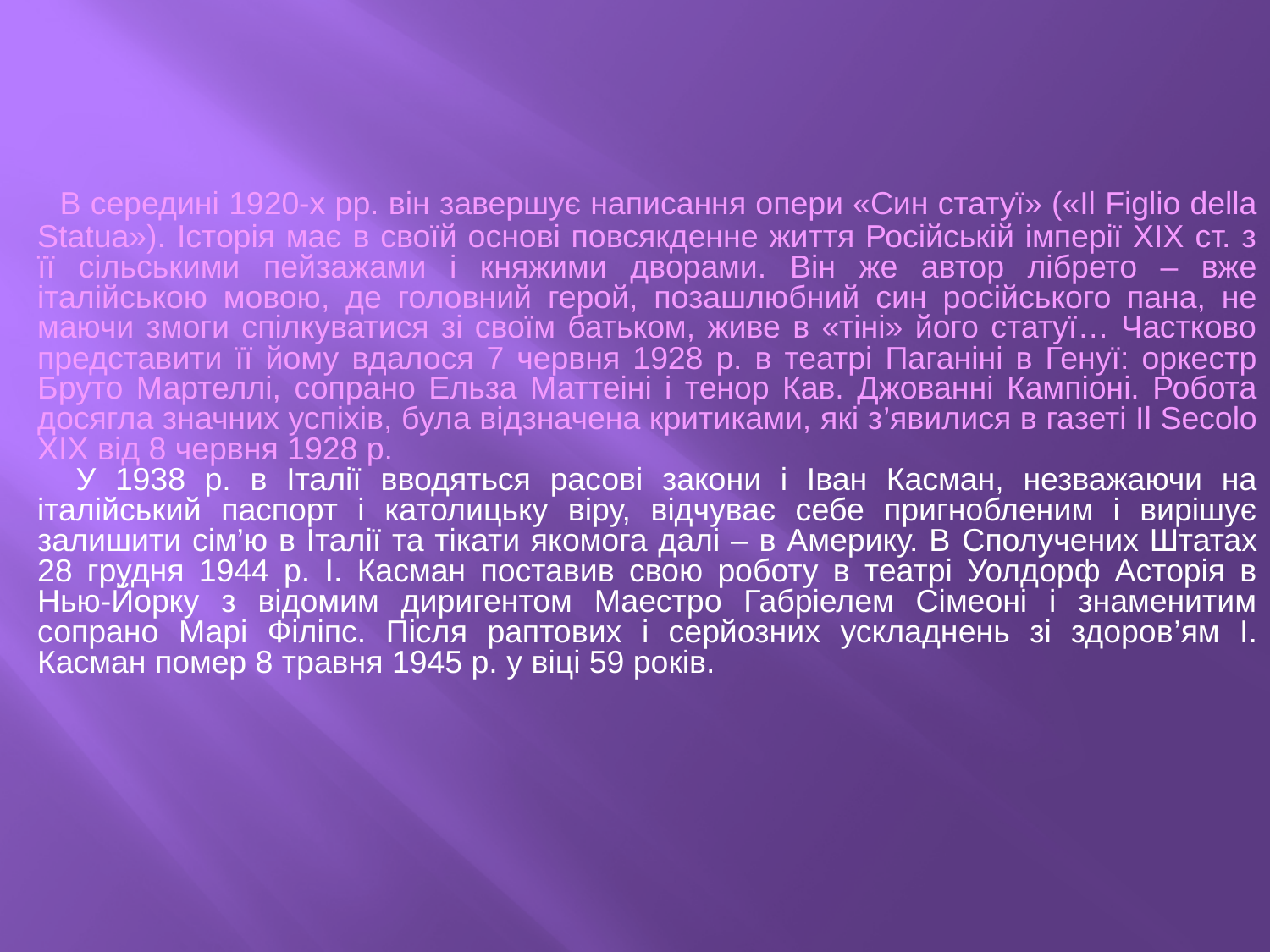

В середині 1920-х рр. він завершує написання опери «Син статуї» («Il Figlio della Statua»). Історія має в своїй основі повсякденне життя Російській імперії XIX ст. з її сільськими пейзажами і княжими дворами. Він же автор лібрето – вже італійською мовою, де головний герой, позашлюбний син російського пана, не маючи змоги спілкуватися зі своїм батьком, живе в «тіні» його статуї… Частково представити її йому вдалося 7 червня 1928 р. в театрі Паганіні в Генуї: оркестр Бруто Мартеллі, сопрано Ельза Маттеіні і тенор Кав. Джованні Кампіоні. Робота досягла значних успіхів, була відзначена критиками, які з’явилися в газеті Il Secolo XIX від 8 червня 1928 р.
  У 1938 р. в Італії вводяться расові закони і Іван Касман, незважаючи на італійський паспорт і католицьку віру, відчуває себе пригнобленим і вирішує залишити сім’ю в Італії та тікати якомога далі – в Америку. В Сполучених Штатах 28 грудня 1944 р. І. Касман поставив свою роботу в театрі Уолдорф Асторія в Нью-Йорку з відомим диригентом Маестро Габріелем Сімеоні і знаменитим сопрано Марі Філіпс. Після раптових і серйозних ускладнень зі здоров’ям І. Касман помер 8 травня 1945 р. у віці 59 років.